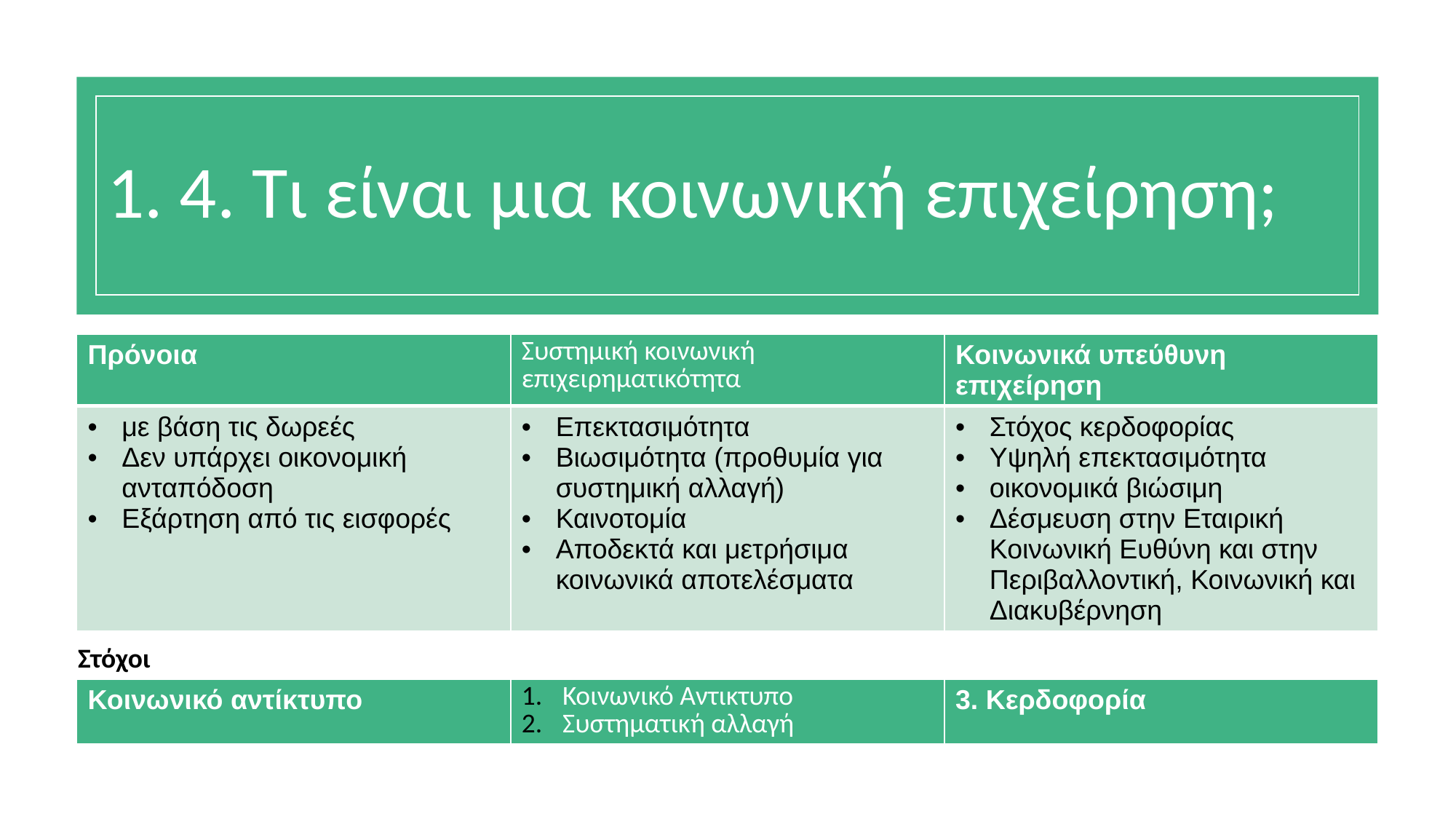

# 1. 4. Τι είναι μια κοινωνική επιχείρηση;
| Πρόνοια | Συστημική κοινωνική επιχειρηματικότητα | Κοινωνικά υπεύθυνη επιχείρηση |
| --- | --- | --- |
| με βάση τις δωρεές Δεν υπάρχει οικονομική ανταπόδοση Εξάρτηση από τις εισφορές | Επεκτασιμότητα Βιωσιμότητα (προθυμία για συστημική αλλαγή) Καινοτομία Αποδεκτά και μετρήσιμα κοινωνικά αποτελέσματα | Στόχος κερδοφορίας Υψηλή επεκτασιμότητα οικονομικά βιώσιμη Δέσμευση στην Εταιρική Κοινωνική Ευθύνη και στην Περιβαλλοντική, Κοινωνική και Διακυβέρνηση |
Στόχοι
| Κοινωνικό αντίκτυπο | Κοινωνικό Αντικτυπο Συστηματική αλλαγή | 3. Κερδοφορία |
| --- | --- | --- |